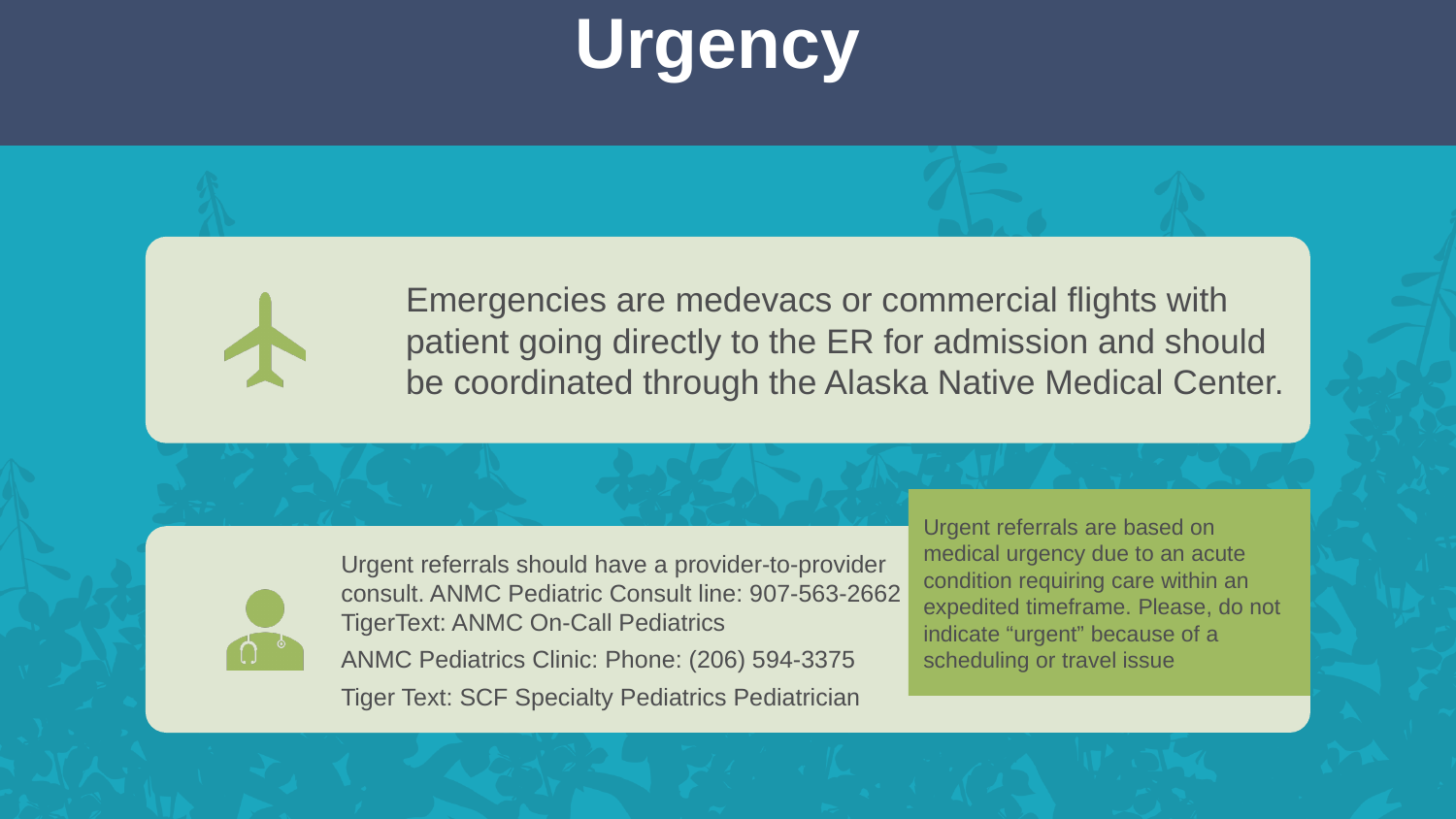

# Urgency

Emergencies are medevacs or commercial flights with patient going directly to the ER for admission and should be coordinated through the Alaska Native Medical Center.
Urgent referrals should have a provider-to-provider consult. ANMC Pediatric Consult line: 907-563-2662 or TigerText: ANMC On-Call Pediatrics
ANMC Pediatrics Clinic: Phone: (206) 594-3375
Tiger Text: SCF Specialty Pediatrics Pediatrician
Urgent referrals are based on medical urgency due to an acute condition requiring care within an expedited timeframe. Please, do not indicate “urgent” because of a scheduling or travel issue